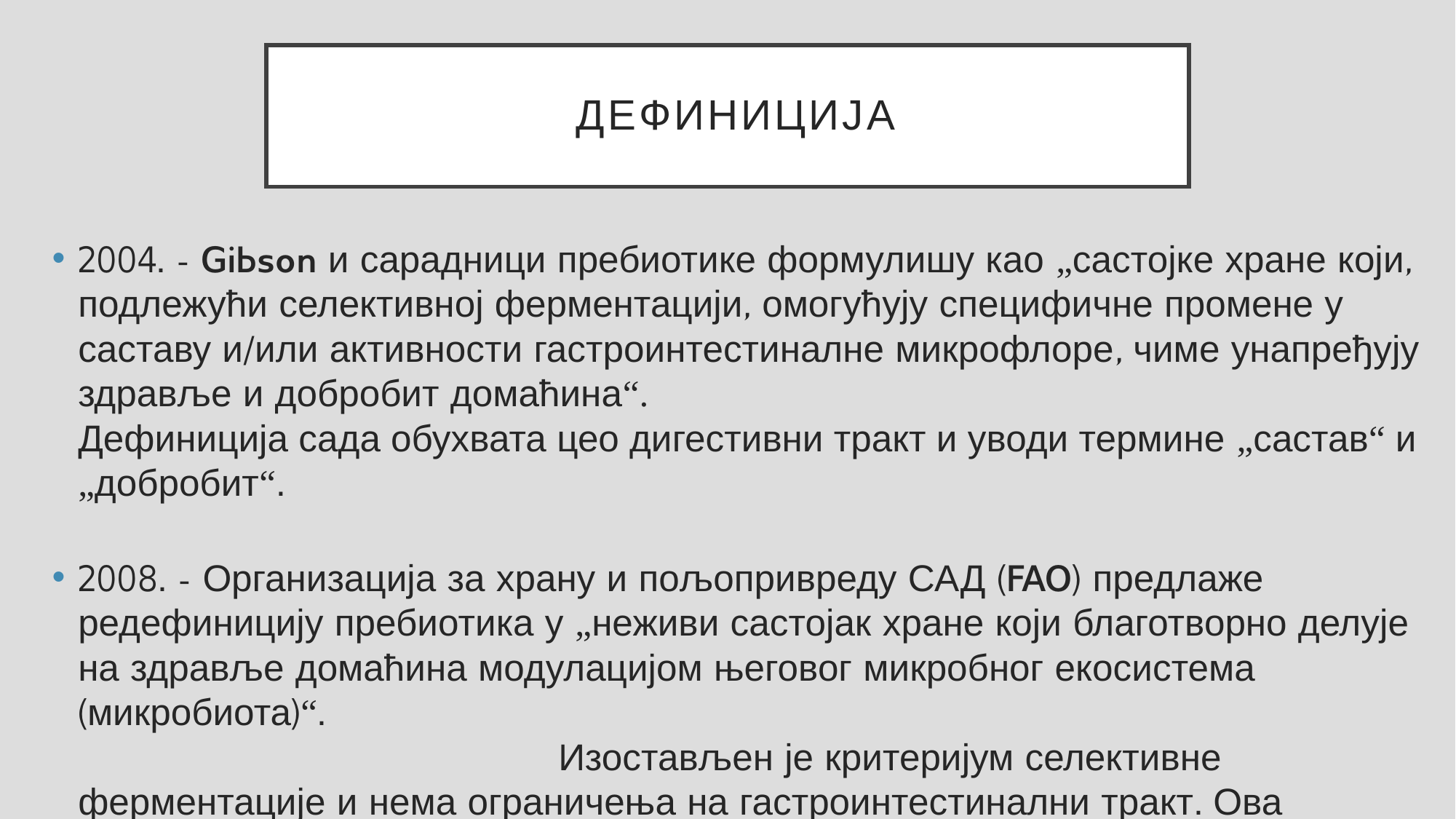

# дефиниција
2004. - Gibson и сарадници пребиотике формулишу као „састојке хране који, подлежући селективној ферментацији, омогућују специфичне промене у саставу и/или активности гастроинтестиналне микрофлоре, чиме унапређују здравље и добробит домаћина“.                                                	                            	Дефиниција сада обухвата цео дигестивни тракт и уводи термине „састав“ и „добробит“.

2008. - Организација за храну и пољопривреду САД (FAO) предлаже редефиницију пребиотика у „неживи састојак хране који благотворно делује на здравље домаћина модулацијом његовог микробног екосистема (микробиота)“.                                                                                                                                       	Изостављен је критеријум селективне ферментације и нема ограничења на гастроинтестинални тракт. Ова дефиниција је непрецизна и не искључује антибиотике.